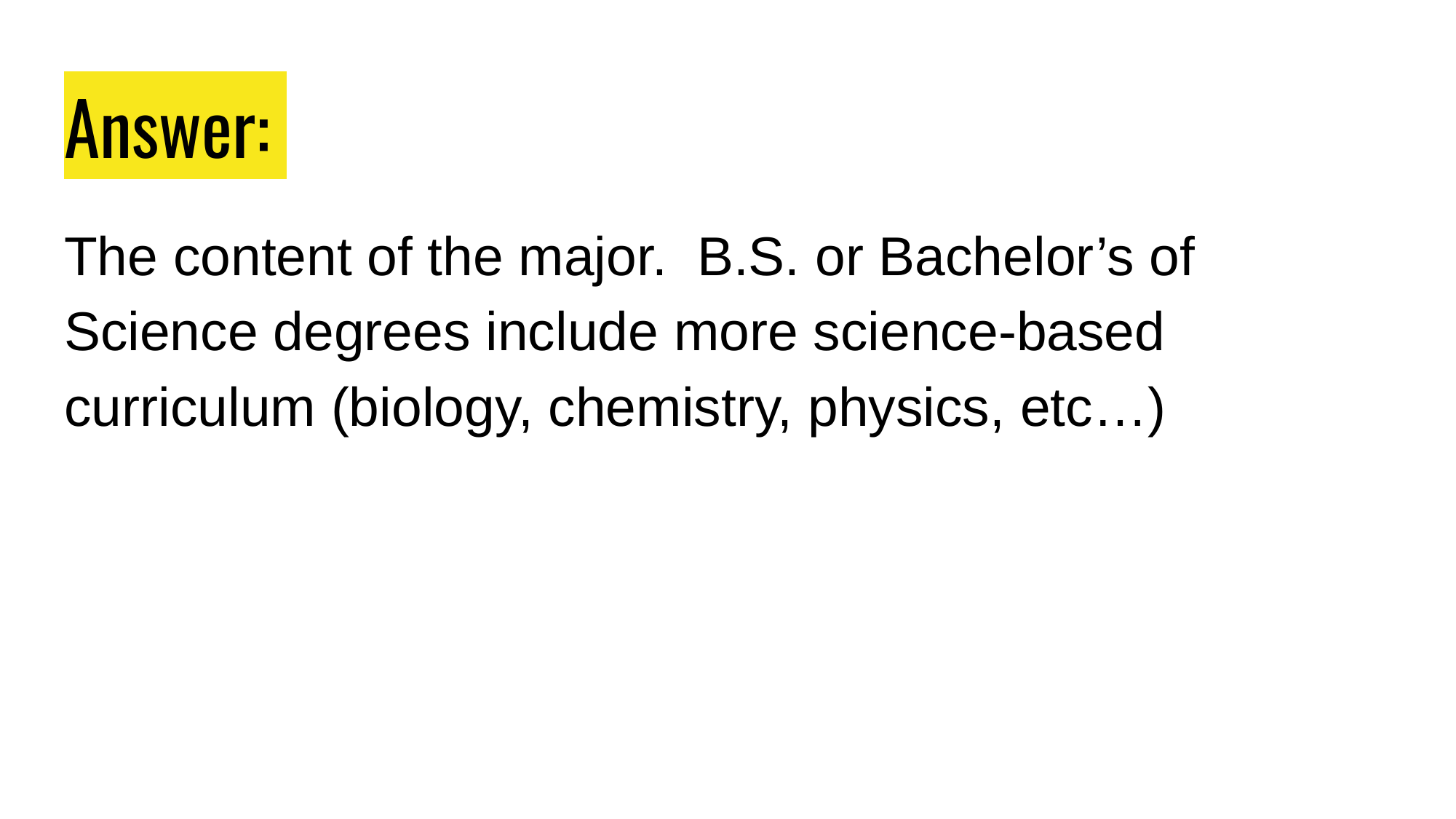

# Answer:
The content of the major.  B.S. or Bachelor’s of Science degrees include more science-based curriculum (biology, chemistry, physics, etc…)